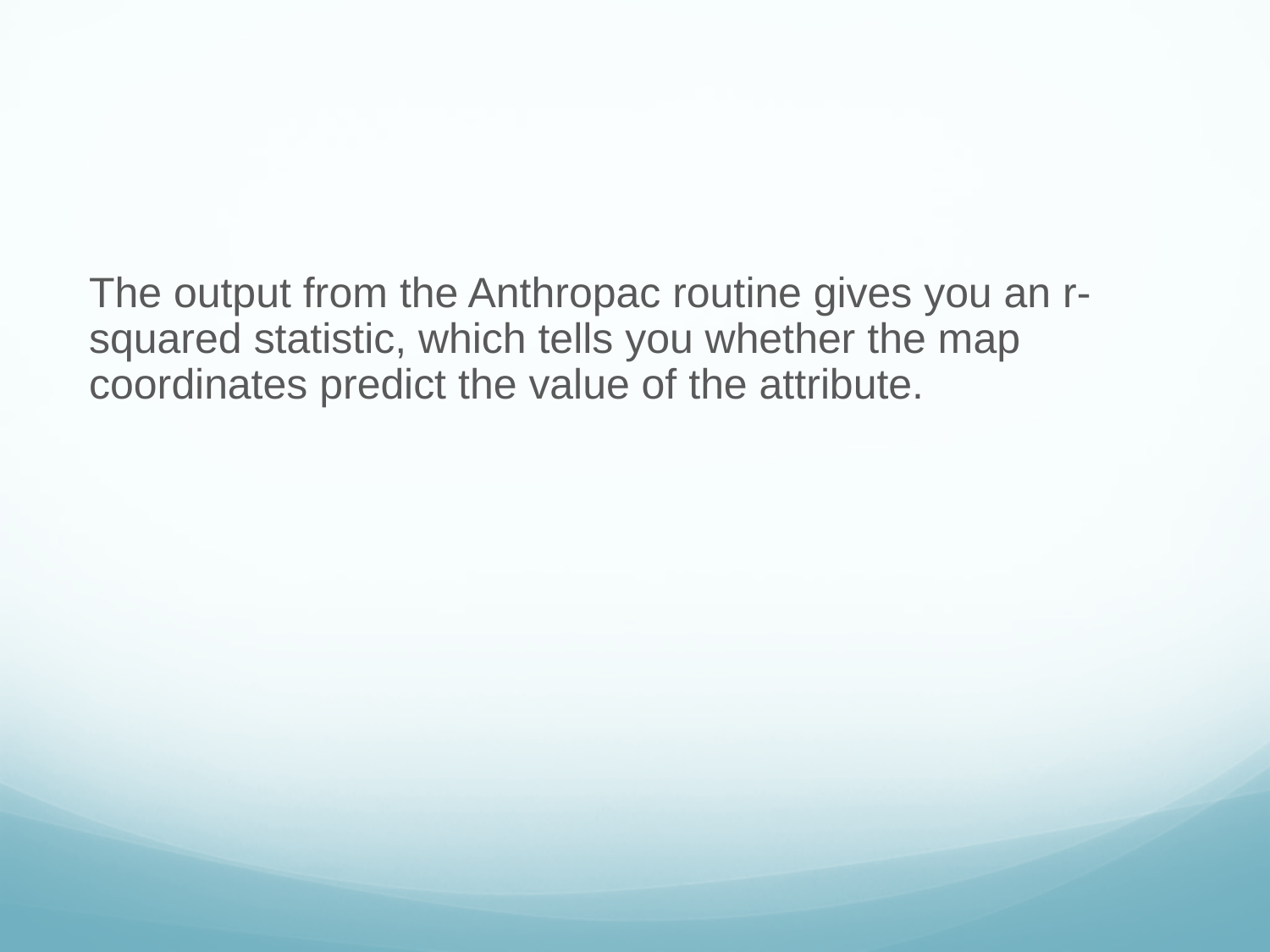

#
The output from the Anthropac routine gives you an r-squared statistic, which tells you whether the map coordinates predict the value of the attribute.